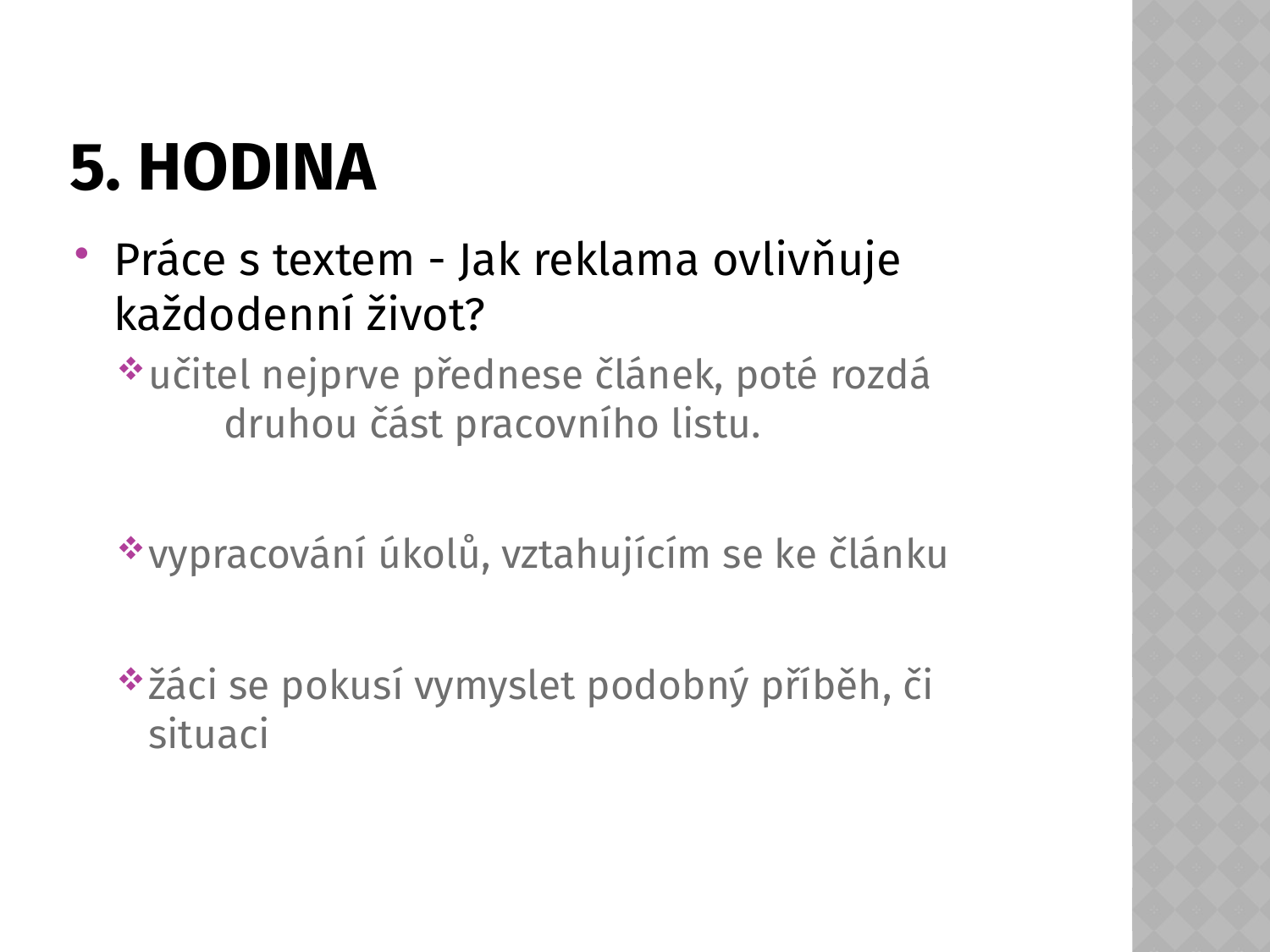

# 5. hodina
Práce s textem - Jak reklama ovlivňuje každodenní život?
učitel nejprve přednese článek, poté rozdá                   druhou část pracovního listu.

vypracování úkolů, vztahujícím se ke článku

žáci se pokusí vymyslet podobný příběh, či situaci